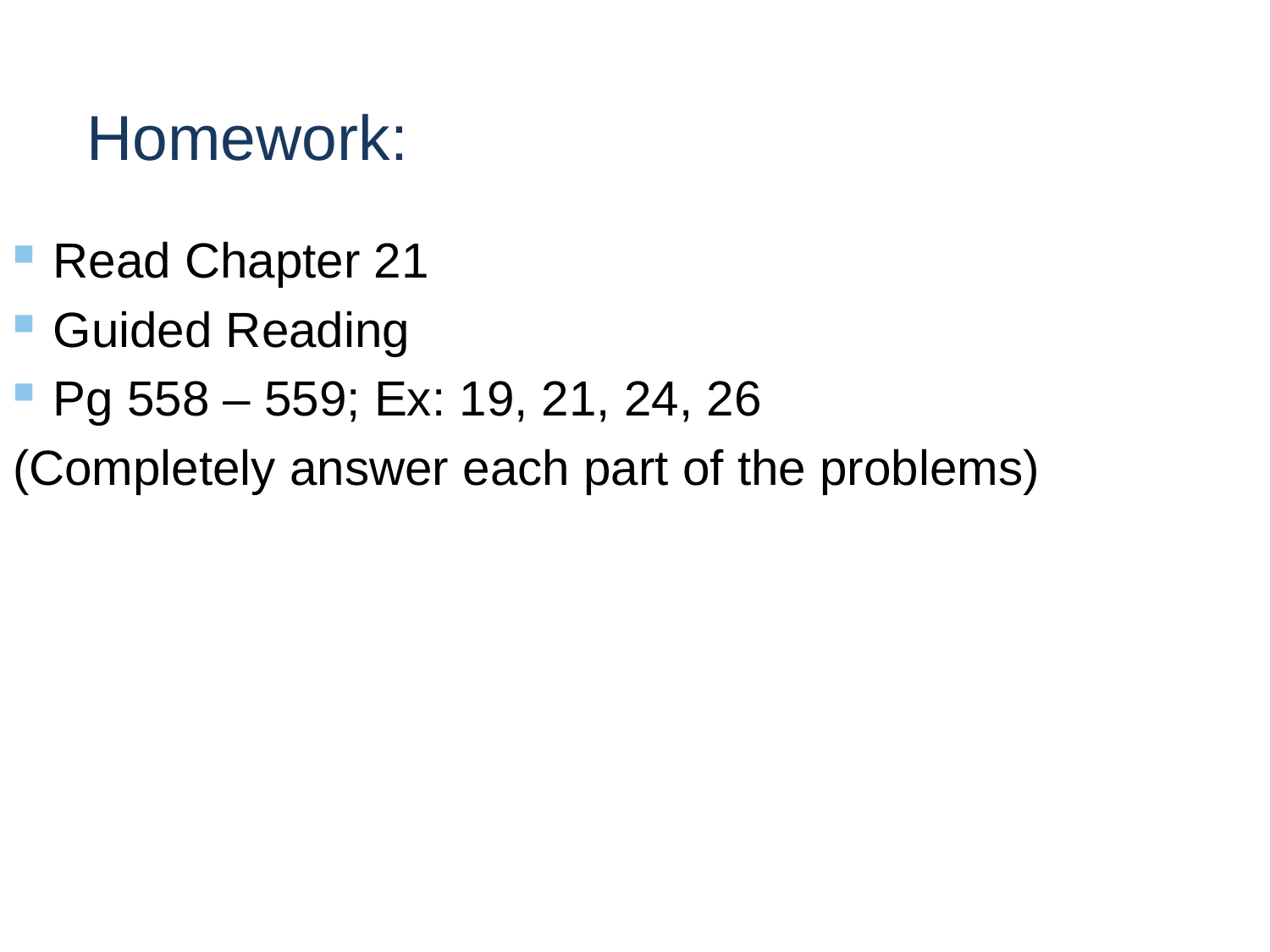

# Homework:
Read Chapter 21
Guided Reading
Pg 558 – 559; Ex: 19, 21, 24, 26
(Completely answer each part of the problems)